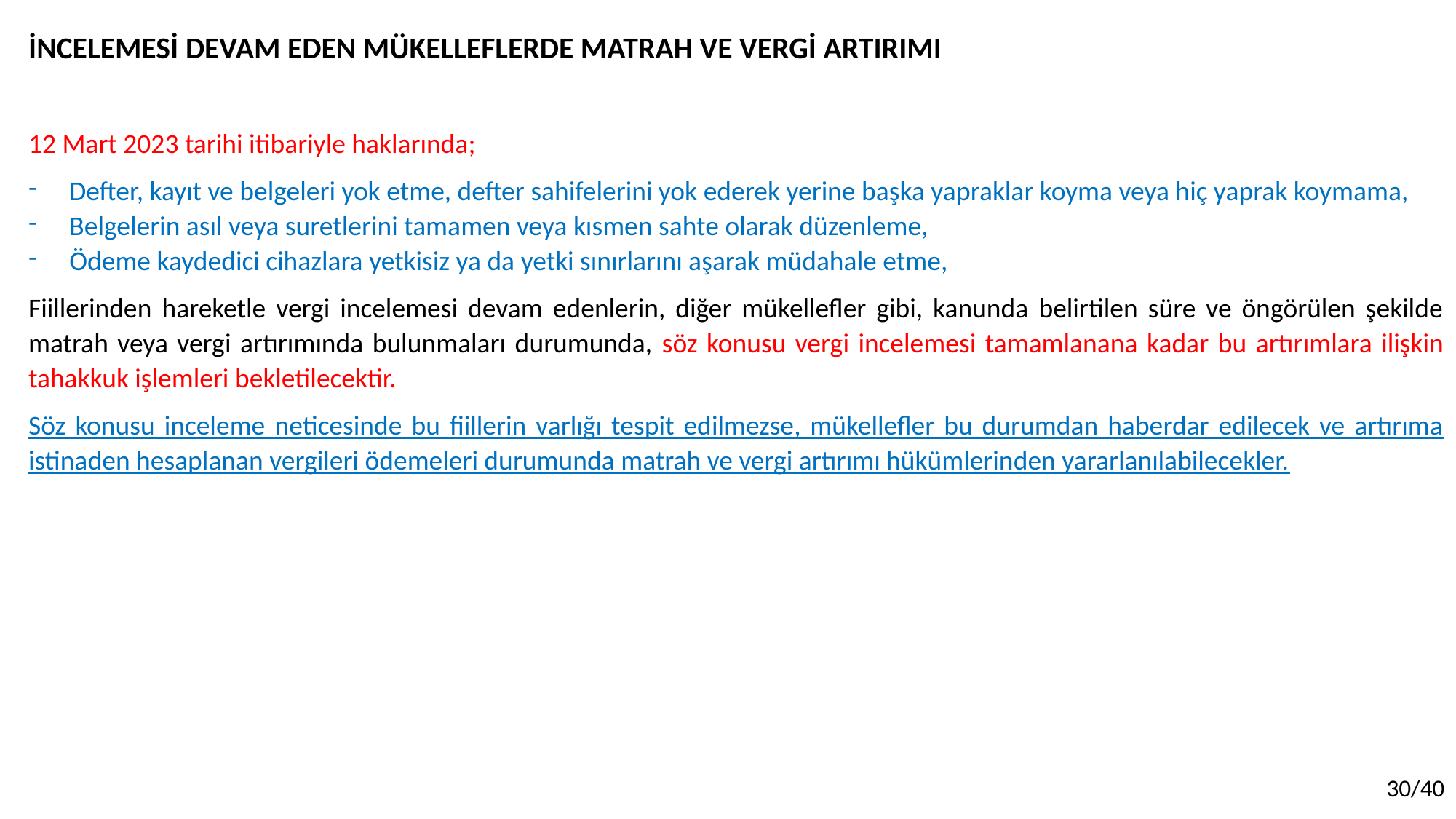

İNCELEMESİ DEVAM EDEN MÜKELLEFLERDE MATRAH VE VERGİ ARTIRIMI

12 Mart 2023 tarihi itibariyle haklarında;
Defter, kayıt ve belgeleri yok etme, defter sahifelerini yok ederek yerine başka yapraklar koyma veya hiç yaprak koymama,
Belgelerin asıl veya suretlerini tamamen veya kısmen sahte olarak düzenleme,
Ödeme kaydedici cihazlara yetkisiz ya da yetki sınırlarını aşarak müdahale etme,
Fiillerinden hareketle vergi incelemesi devam edenlerin, diğer mükellefler gibi, kanunda belirtilen süre ve öngörülen şekilde matrah veya vergi artırımında bulunmaları durumunda, söz konusu vergi incelemesi tamamlanana kadar bu artırımlara ilişkin tahakkuk işlemleri bekletilecektir.
Söz konusu inceleme neticesinde bu fiillerin varlığı tespit edilmezse, mükellefler bu durumdan haberdar edilecek ve artırıma istinaden hesaplanan vergileri ödemeleri durumunda matrah ve vergi artırımı hükümlerinden yararlanılabilecekler.

30/40